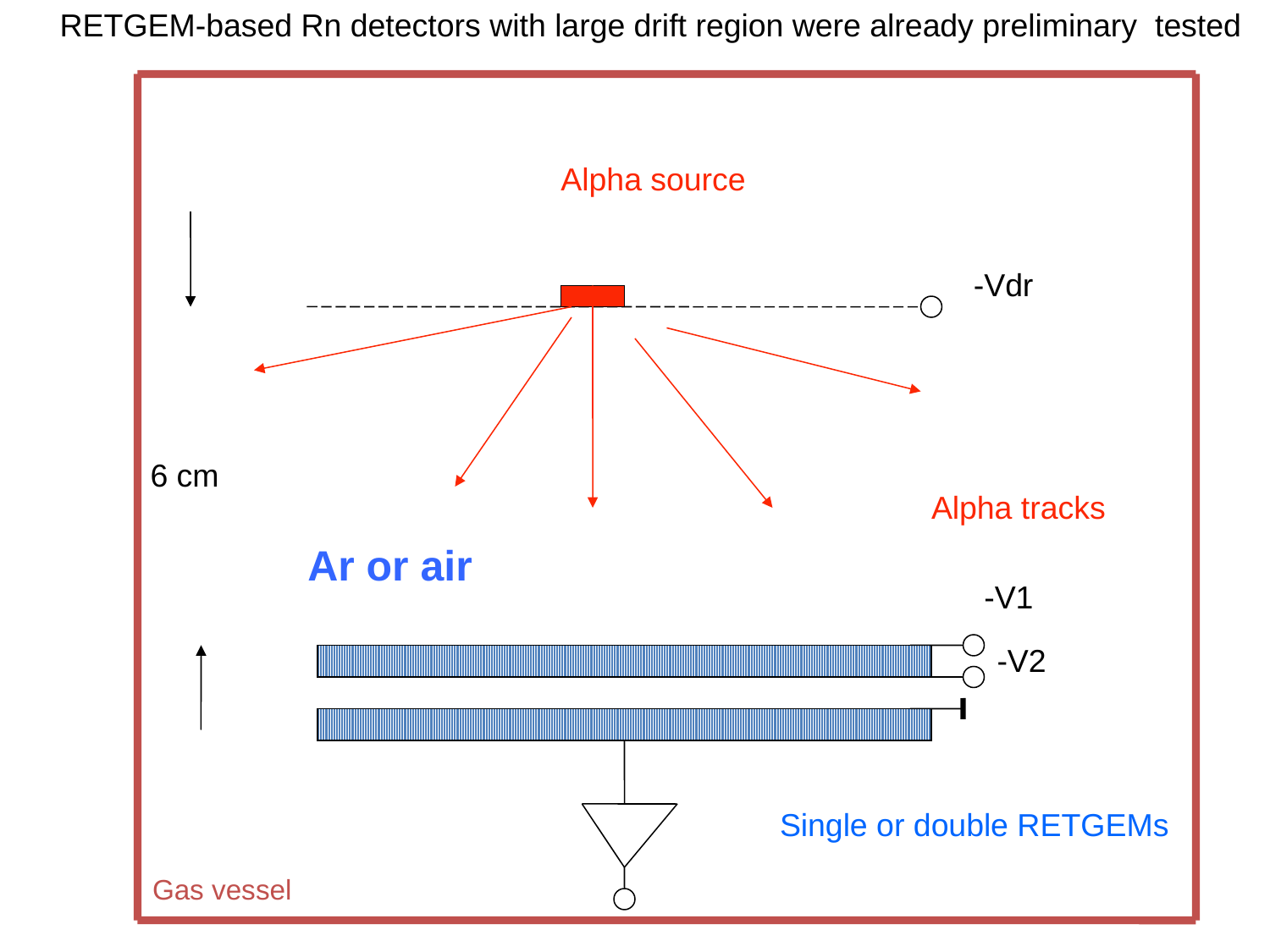

RETGEM-based Rn detectors with large drift region were already preliminary  tested

Alpha source

-Vdr

6 cm
Alpha tracks
Ar or air
-V1

-V2

Single or double RETGEMs

Gas vessel